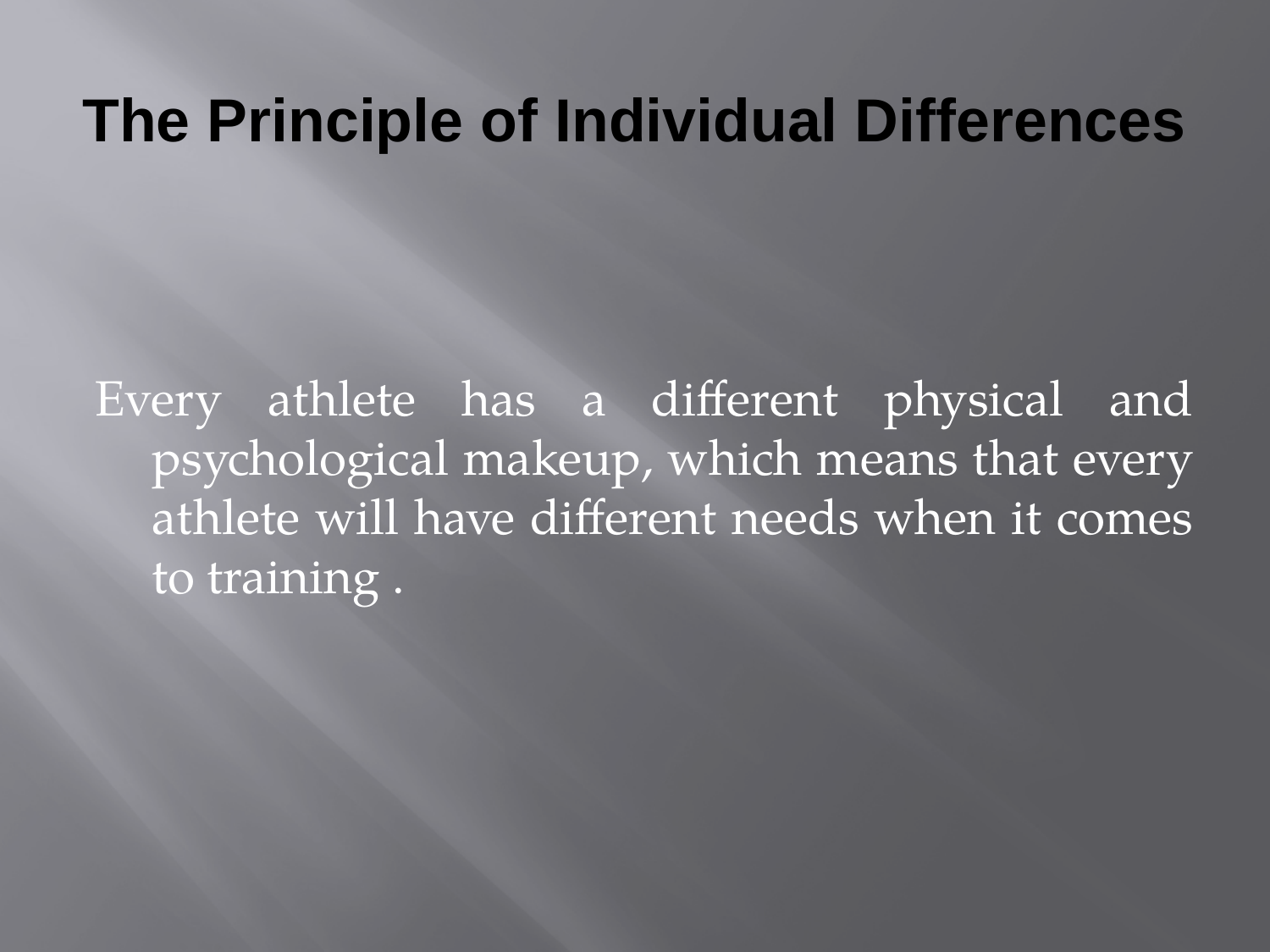

# The Principle of Individual Differences

Every athlete has a different physical and psychological makeup, which means that every athlete will have different needs when it comes to training .